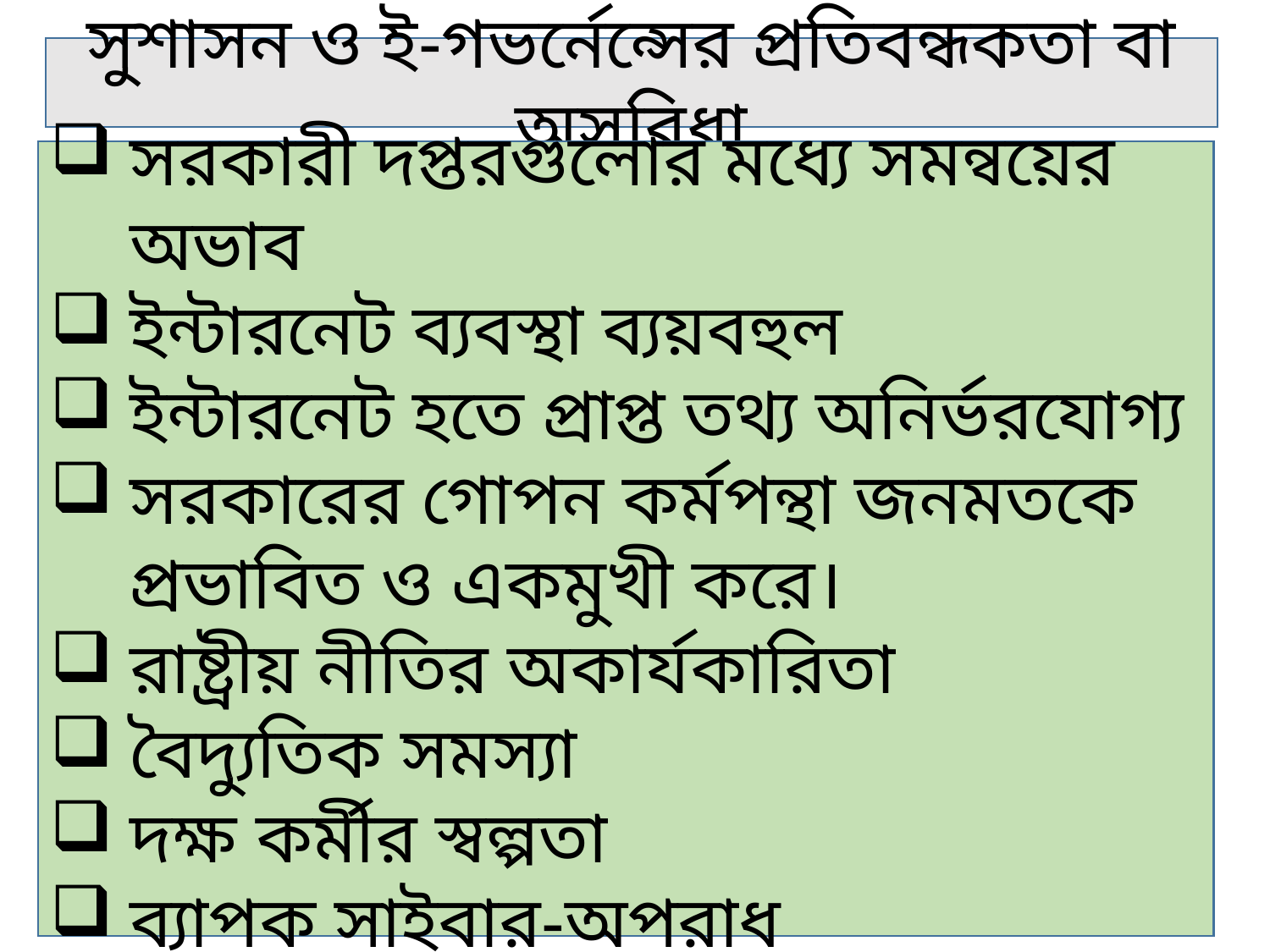

সুশাসন ও ই-গভর্নেন্সের প্রতিবন্ধকতা বা অসুবিধা
সরকারী দপ্তরগুলোর মধ্যে সমন্বয়ের অভাব
ইন্টারনেট ব্যবস্থা ব্যয়বহুল
ইন্টারনেট হতে প্রাপ্ত তথ্য অনির্ভরযোগ্য
সরকারের গোপন কর্মপন্থা জনমতকে প্রভাবিত ও একমুখী করে।
রাষ্ট্রীয় নীতির অকার্যকারিতা
বৈদ্যুতিক সমস্যা
দক্ষ কর্মীর স্বল্পতা
ব্যাপক সাইবার-অপরাধ